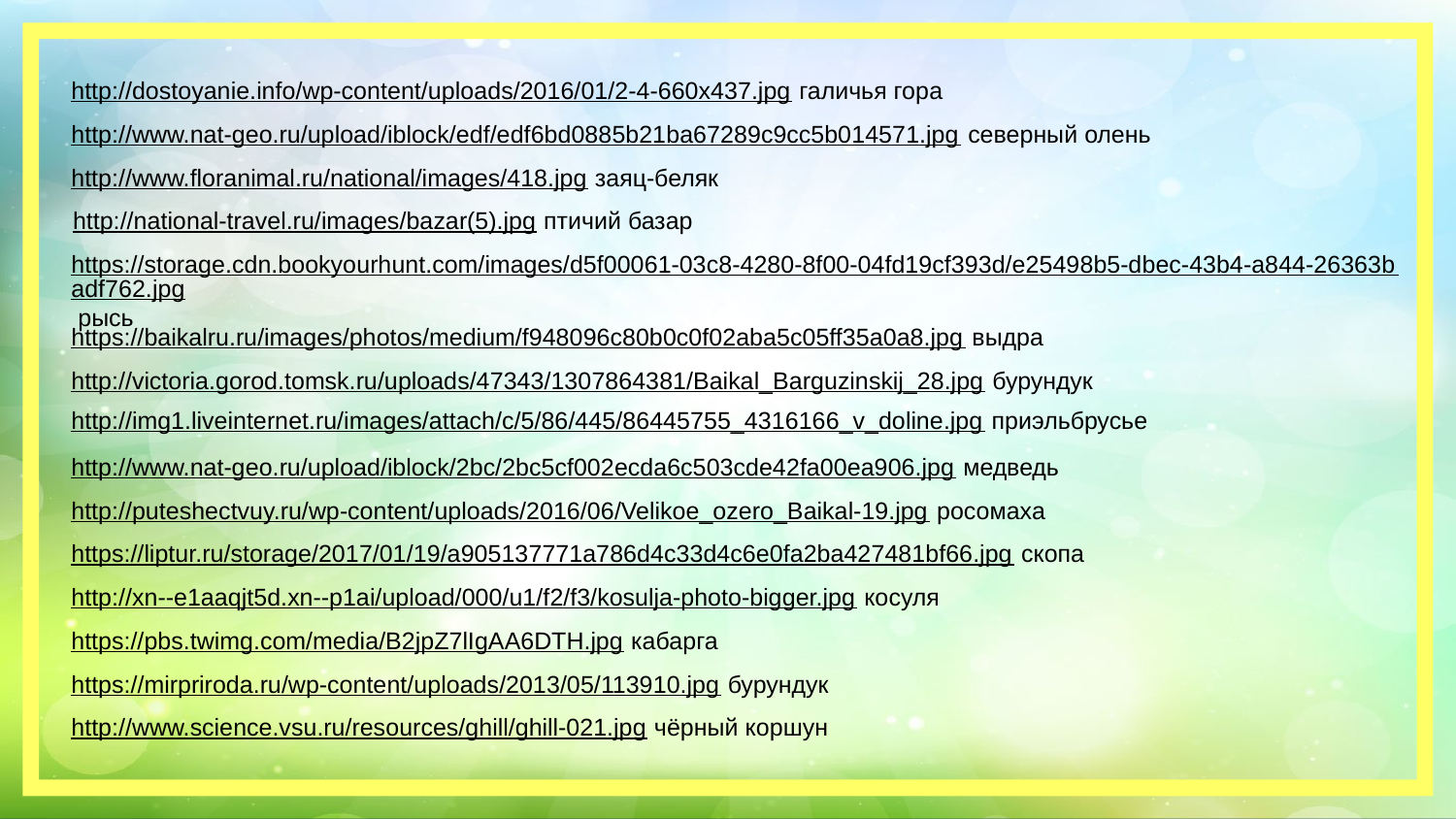

http://dostoyanie.info/wp-content/uploads/2016/01/2-4-660x437.jpg галичья гора
http://www.nat-geo.ru/upload/iblock/edf/edf6bd0885b21ba67289c9cc5b014571.jpg северный олень
http://www.floranimal.ru/national/images/418.jpg заяц-беляк
http://national-travel.ru/images/bazar(5).jpg птичий базар
https://storage.cdn.bookyourhunt.com/images/d5f00061-03c8-4280-8f00-04fd19cf393d/e25498b5-dbec-43b4-a844-26363badf762.jpg рысь
https://baikalru.ru/images/photos/medium/f948096c80b0c0f02aba5c05ff35a0a8.jpg выдра
http://victoria.gorod.tomsk.ru/uploads/47343/1307864381/Baikal_Barguzinskij_28.jpg бурундук
http://img1.liveinternet.ru/images/attach/c/5/86/445/86445755_4316166_v_doline.jpg приэльбрусье
http://www.nat-geo.ru/upload/iblock/2bc/2bc5cf002ecda6c503cde42fa00ea906.jpg медведь
http://puteshectvuy.ru/wp-content/uploads/2016/06/Velikoe_ozero_Baikal-19.jpg росомаха
https://liptur.ru/storage/2017/01/19/a905137771a786d4c33d4c6e0fa2ba427481bf66.jpg скопа
http://xn--e1aaqjt5d.xn--p1ai/upload/000/u1/f2/f3/kosulja-photo-bigger.jpg косуля
https://pbs.twimg.com/media/B2jpZ7lIgAA6DTH.jpg кабарга
https://mirpriroda.ru/wp-content/uploads/2013/05/113910.jpg бурундук
http://www.science.vsu.ru/resources/ghill/ghill-021.jpg чёрный коршун